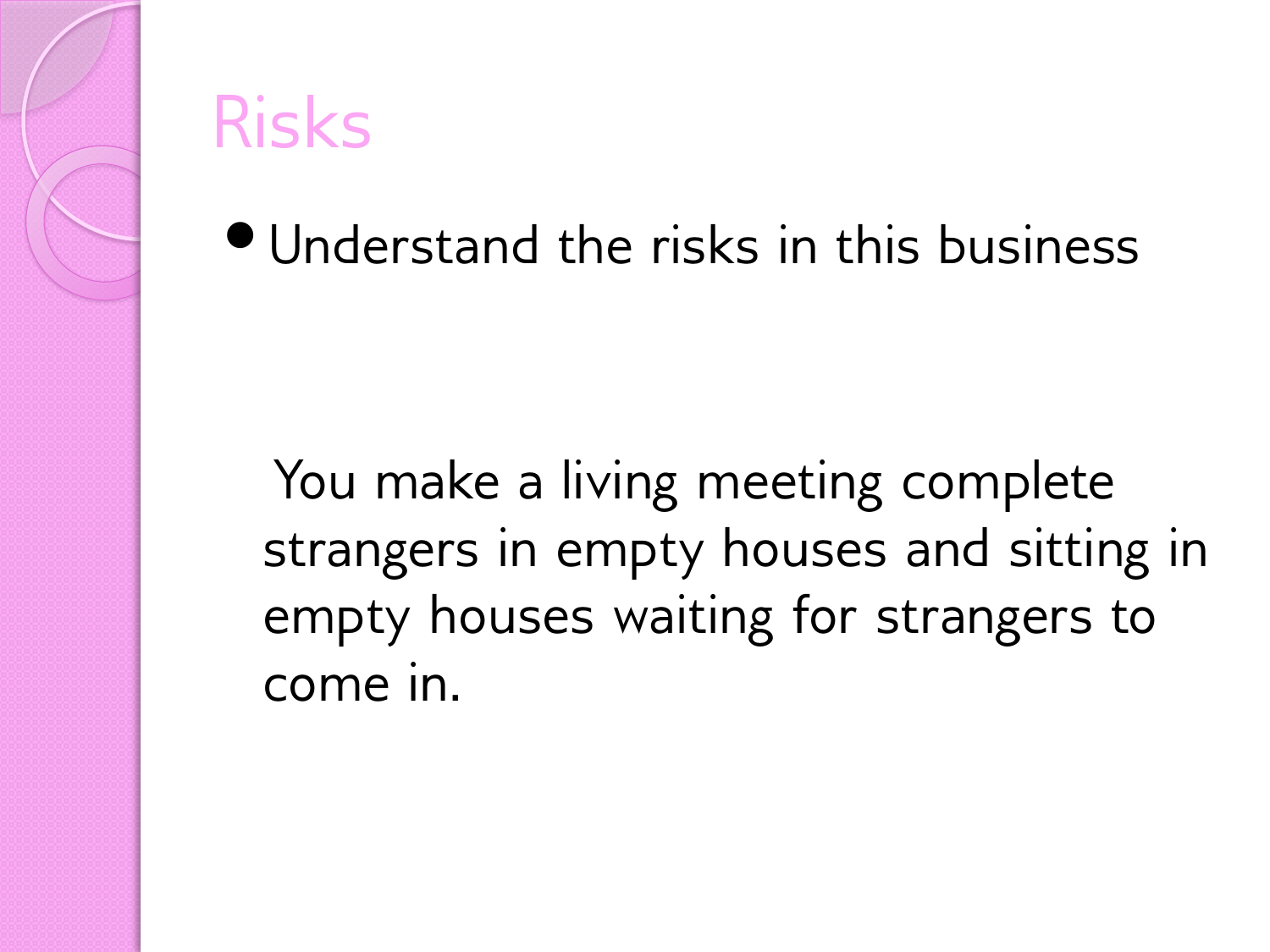

# Risks
Understand the risks in this business

   You make a living meeting complete strangers in empty houses and sitting in empty houses waiting for strangers to come in.